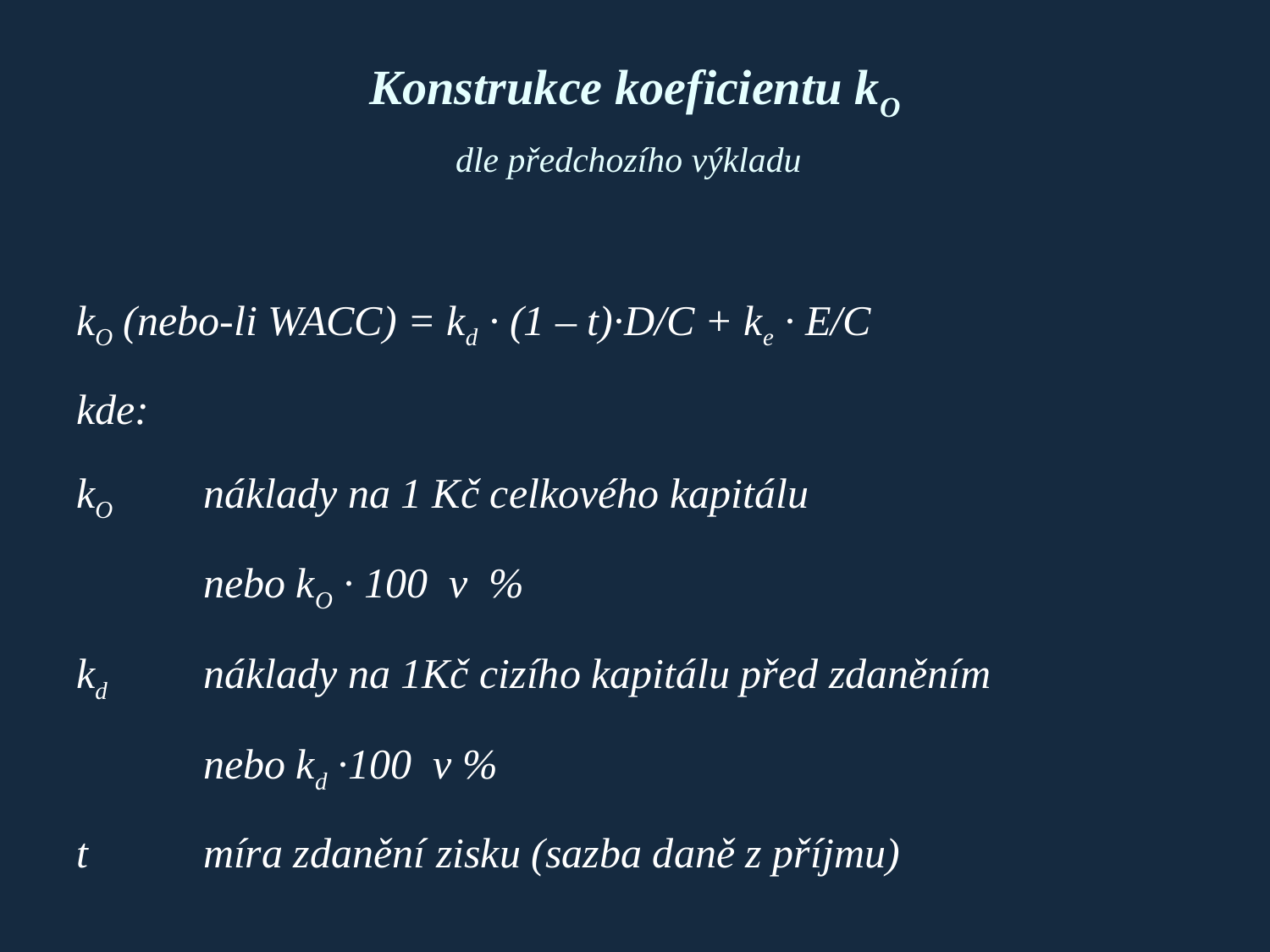

Konstrukce koeficientu kO
dle předchozího výkladu
kO (nebo-li WACC) = kd ∙ (1 – t)∙D/C + ke ∙ E/C
kde:
kO	náklady na 1 Kč celkového kapitálu
	nebo kO ∙ 100  v  %
kd	náklady na 1Kč cizího kapitálu před zdaněním
	nebo kd ∙100  v %
t	míra zdanění zisku (sazba daně z příjmu)